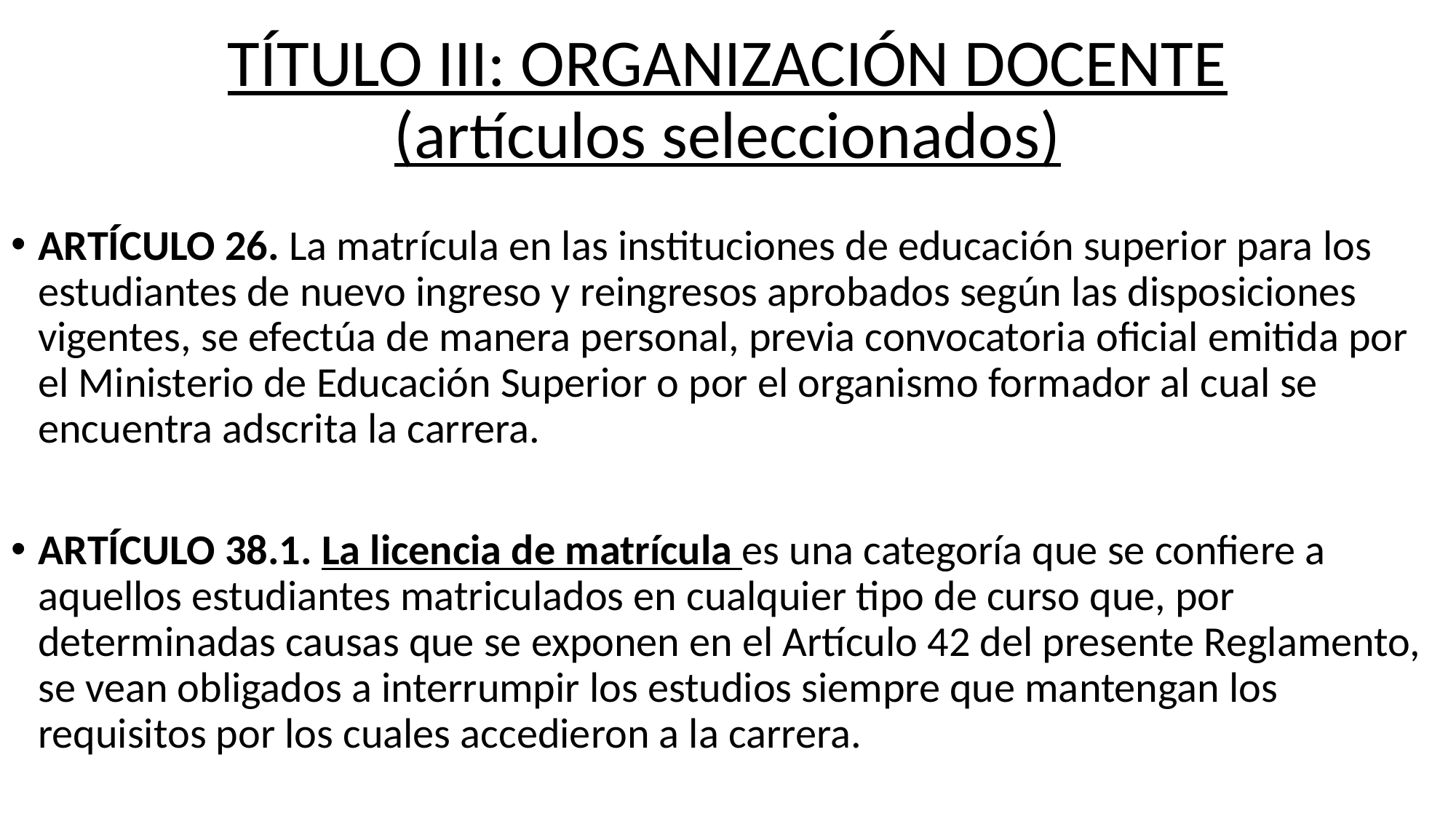

# TÍTULO III: ORGANIZACIÓN DOCENTE (artículos seleccionados)
ARTÍCULO 26. La matrícula en las instituciones de educación superior para los estudiantes de nuevo ingreso y reingresos aprobados según las disposiciones vigentes, se efectúa de manera personal, previa convocatoria oficial emitida por el Ministerio de Educación Superior o por el organismo formador al cual se encuentra adscrita la carrera.

ARTÍCULO 38.1. La licencia de matrícula es una categoría que se confiere a aquellos estudiantes matriculados en cualquier tipo de curso que, por determinadas causas que se exponen en el Artículo 42 del presente Reglamento, se vean obligados a interrumpir los estudios siempre que mantengan los requisitos por los cuales accedieron a la carrera.